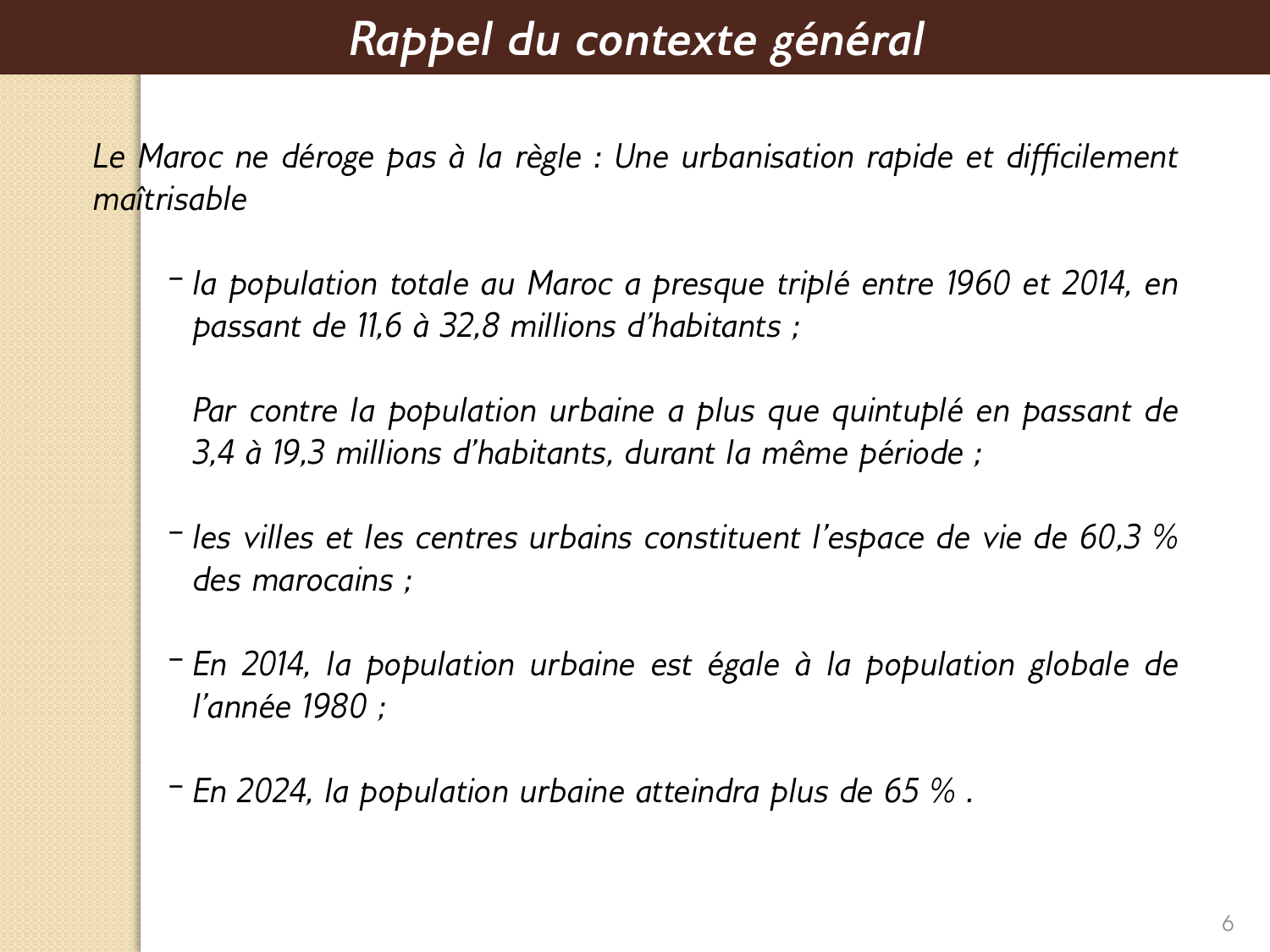

Rappel du contexte général
Le Maroc ne déroge pas à la règle : Une urbanisation rapide et difficilement maîtrisable
la population totale au Maroc a presque triplé entre 1960 et 2014, en passant de 11,6 à 32,8 millions d’habitants ;
Par contre la population urbaine a plus que quintuplé en passant de 3,4 à 19,3 millions d’habitants, durant la même période ;
les villes et les centres urbains constituent l’espace de vie de 60,3 % des marocains ;
En 2014, la population urbaine est égale à la population globale de l’année 1980 ;
En 2024, la population urbaine atteindra plus de 65 % .
6